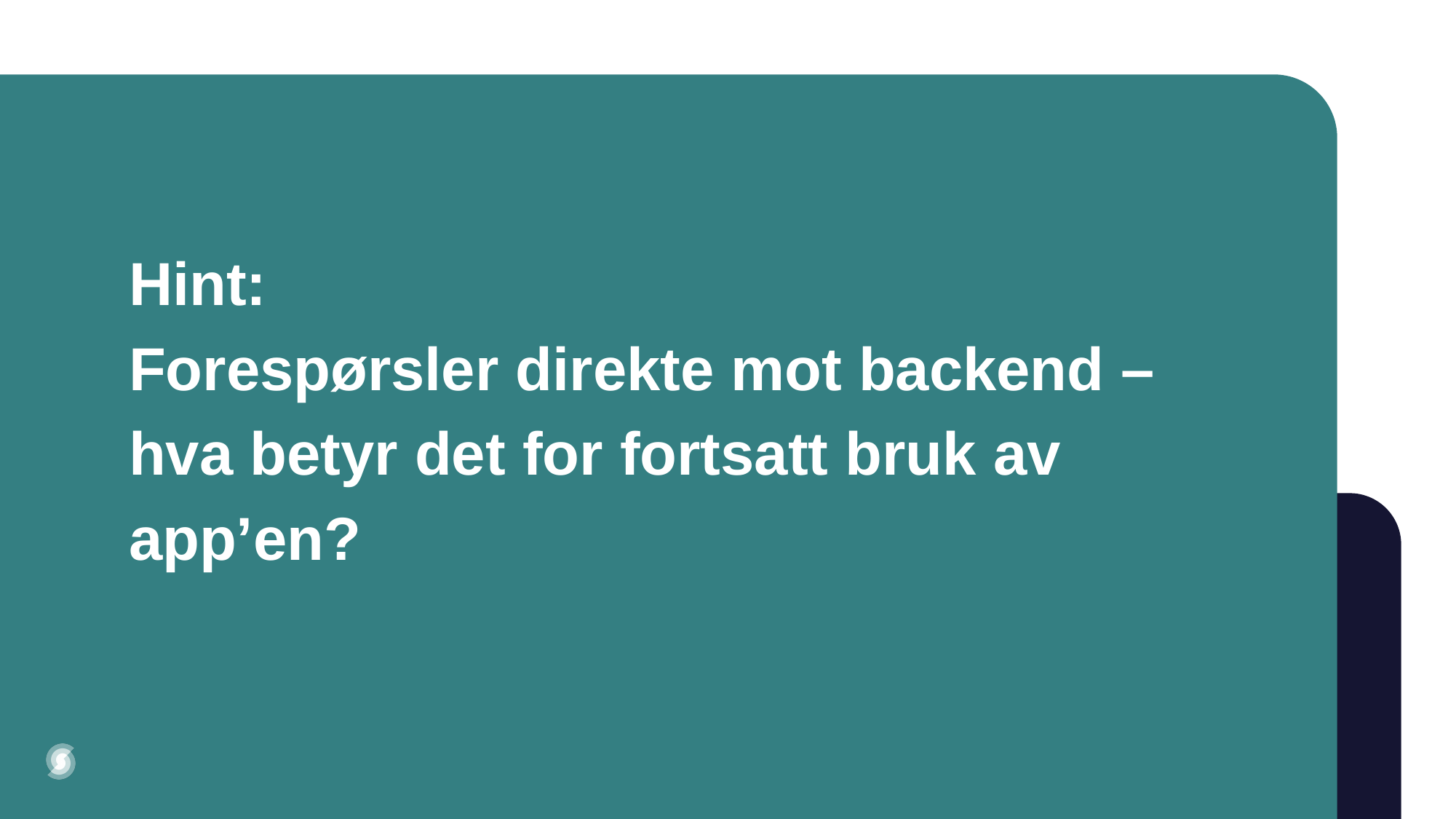

# Hint: Forespørsler direkte mot backend – hva betyr det for fortsatt bruk av app’en?